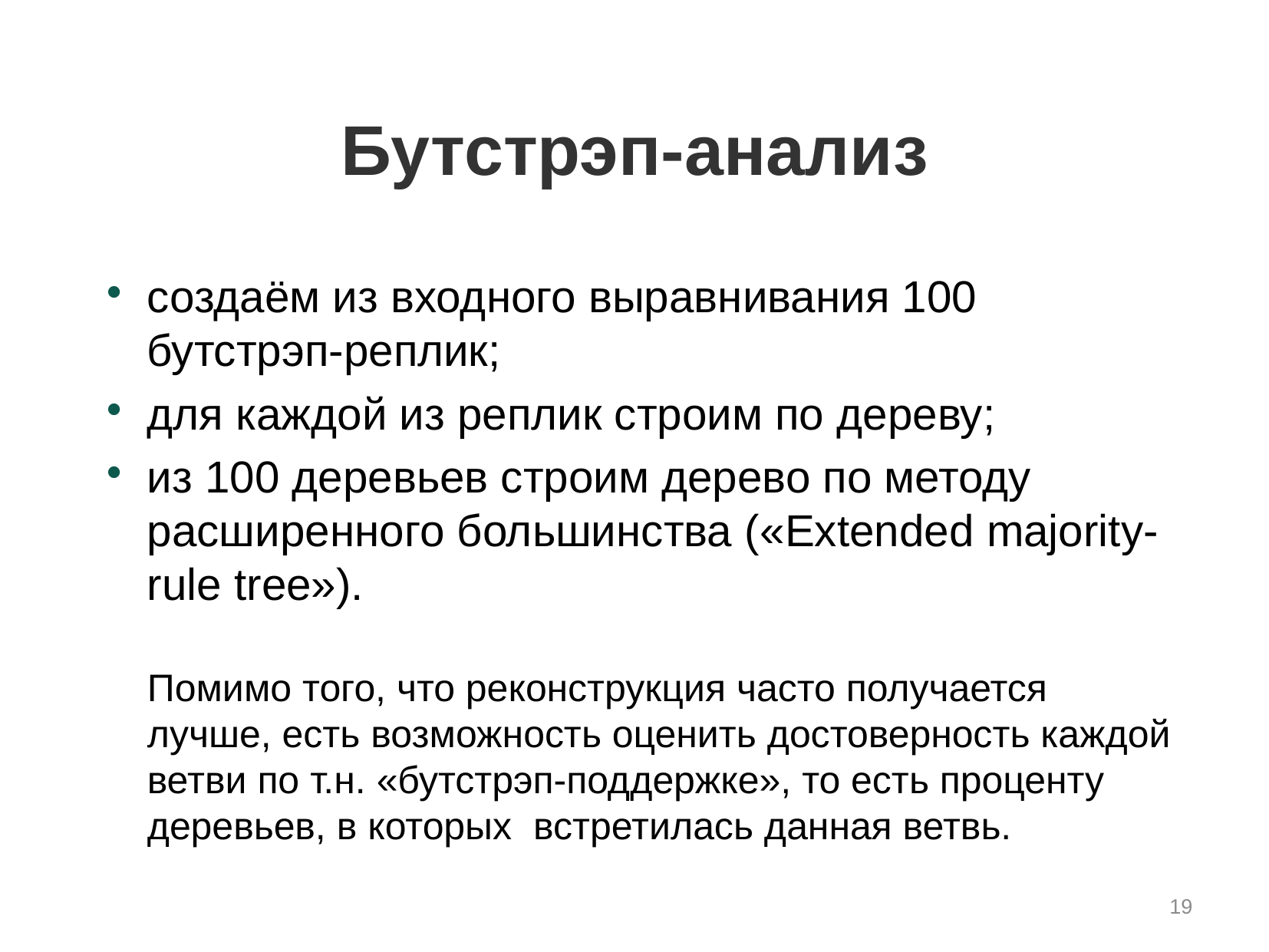

Бутстрэп-анализ
создаём из входного выравнивания 100 бутстрэп-реплик;
для каждой из реплик строим по дереву;
из 100 деревьев строим дерево по методу расширенного большинства («Extended majority-rule tree»).
Помимо того, что реконструкция часто получается лучше, есть возможность оценить достоверность каждой ветви по т.н. «бутстрэп-поддержке», то есть проценту деревьев, в которых  встретилась данная ветвь.
19